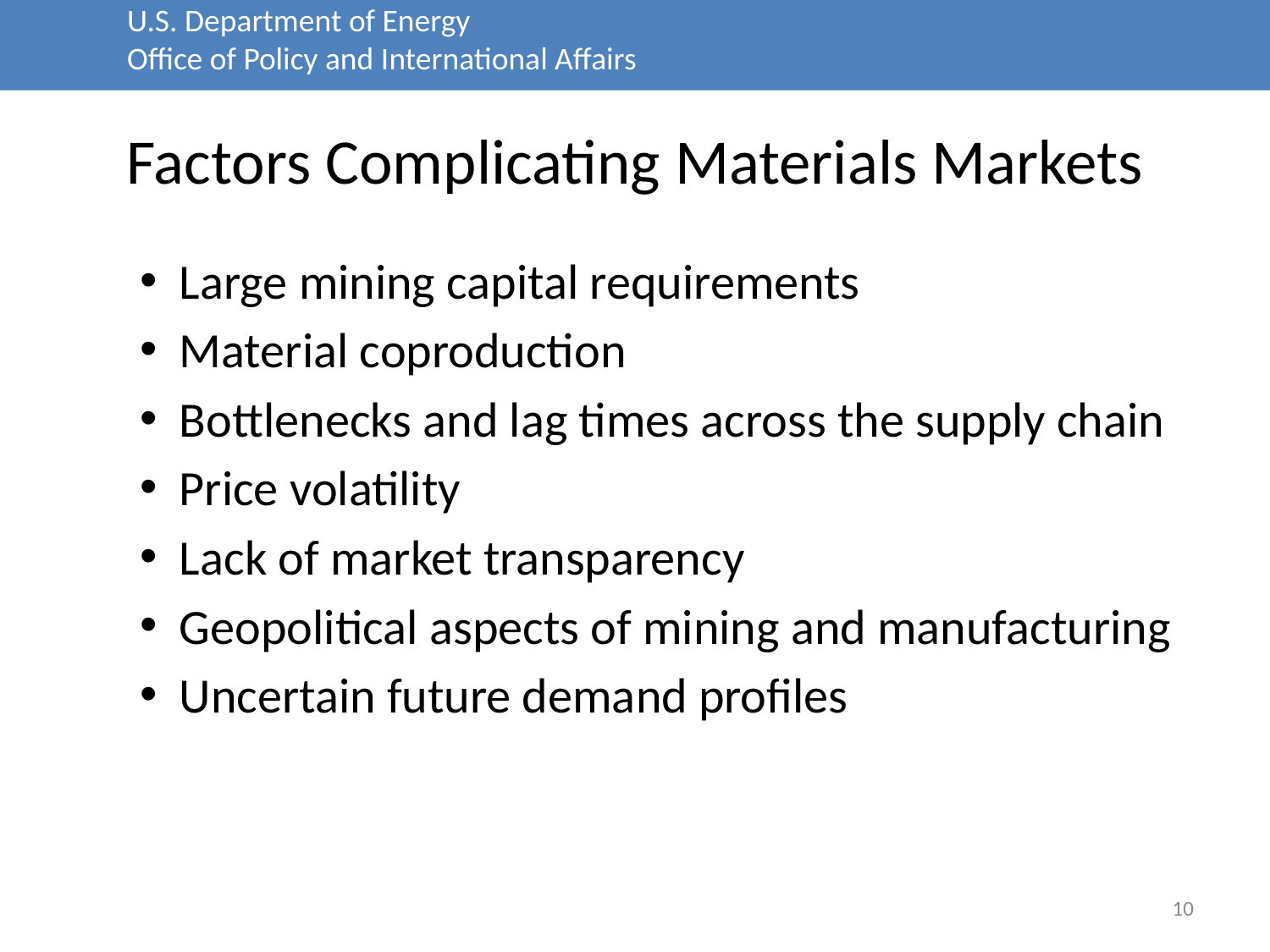

# Factors Complicating Materials Markets
Large mining capital requirements
Material coproduction
Bottlenecks and lag times across the supply chain
Price volatility
Lack of market transparency
Geopolitical aspects of mining and manufacturing
Uncertain future demand profiles
10